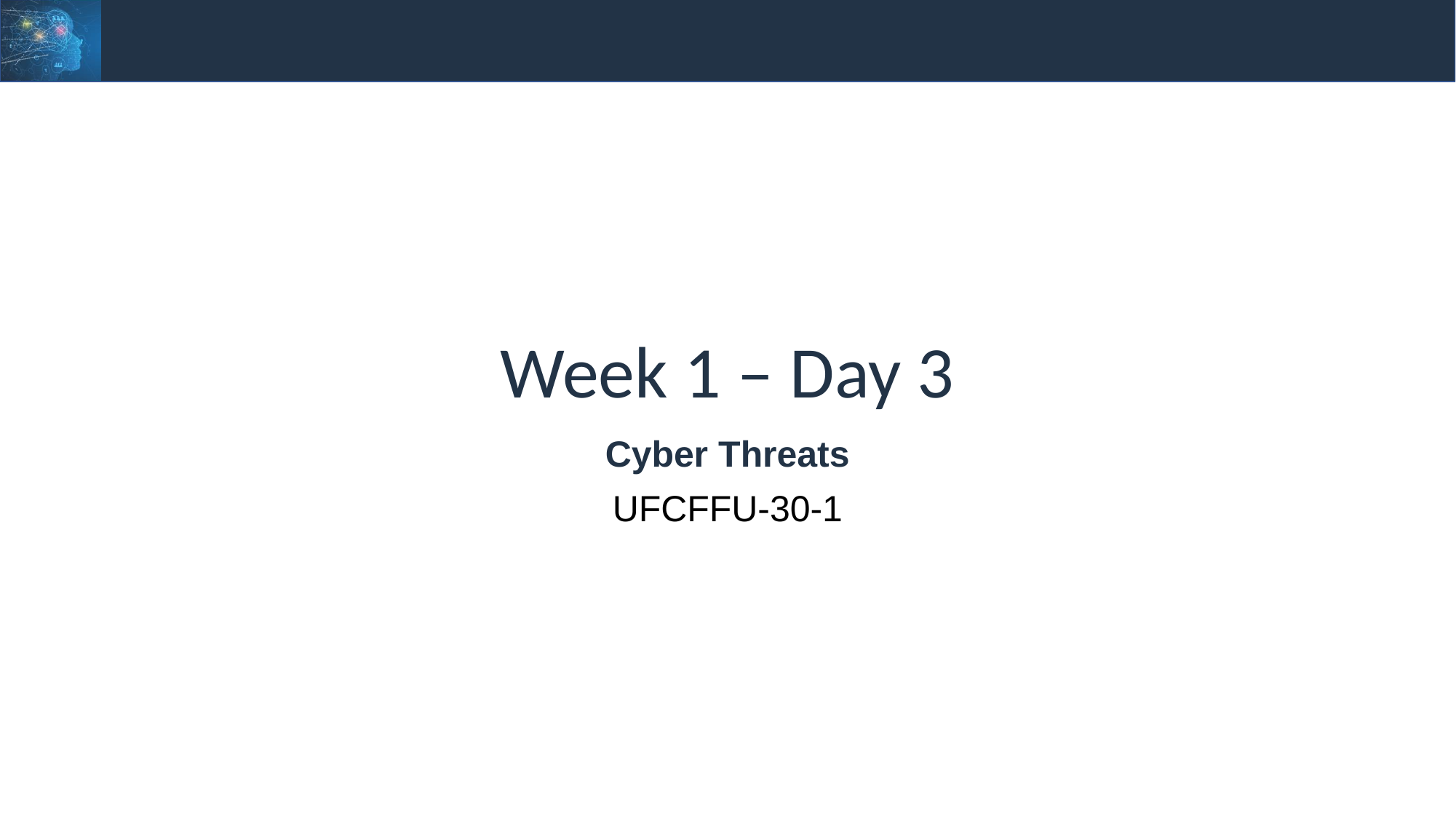

# Week 1 – Day 3
Cyber Threats
UFCFFU-30-1